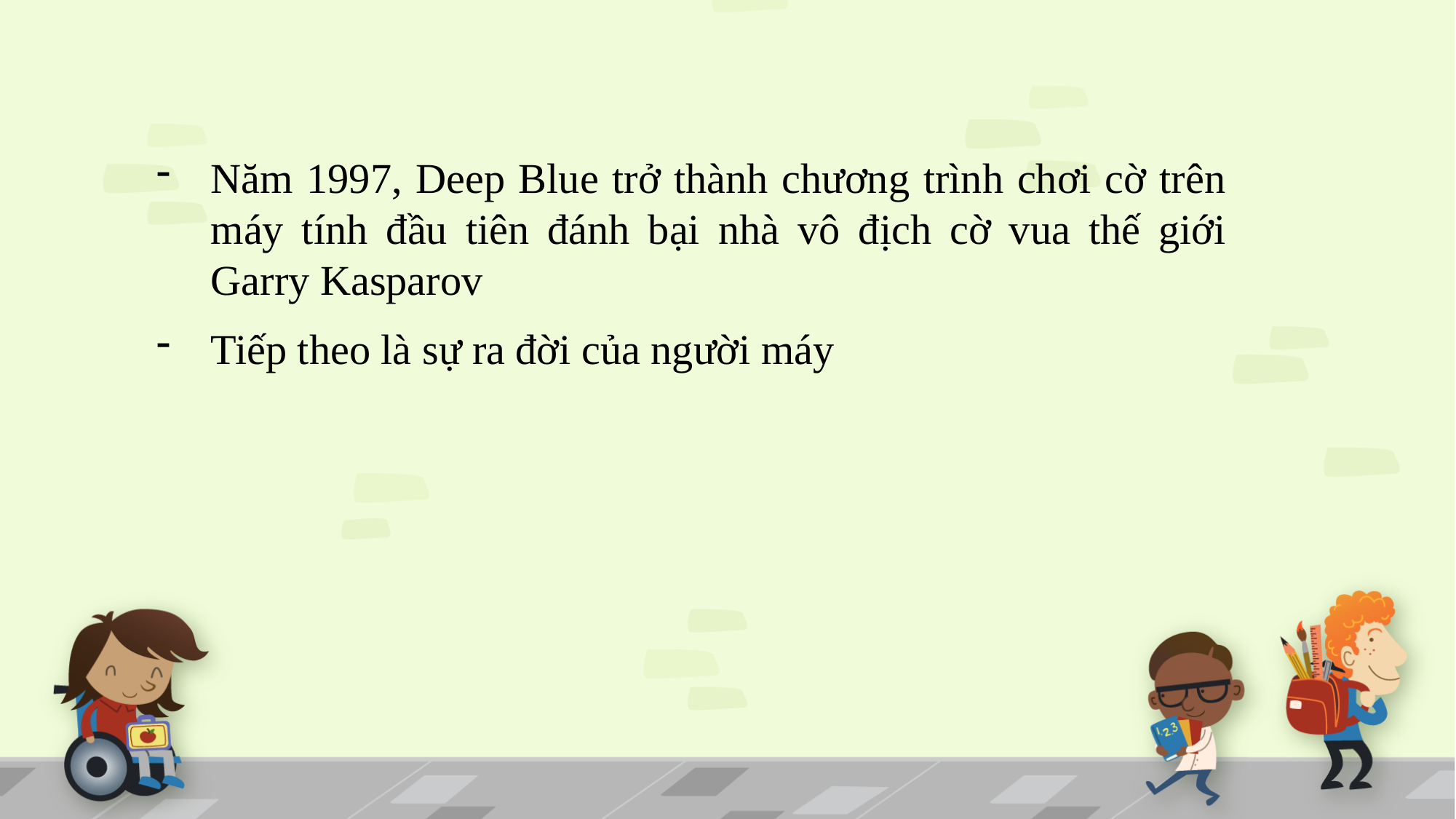

Năm 1997, Deep Blue trở thành chương trình chơi cờ trên máy tính đầu tiên đánh bại nhà vô địch cờ vua thế giới Garry Kasparov
Tiếp theo là sự ra đời của người máy